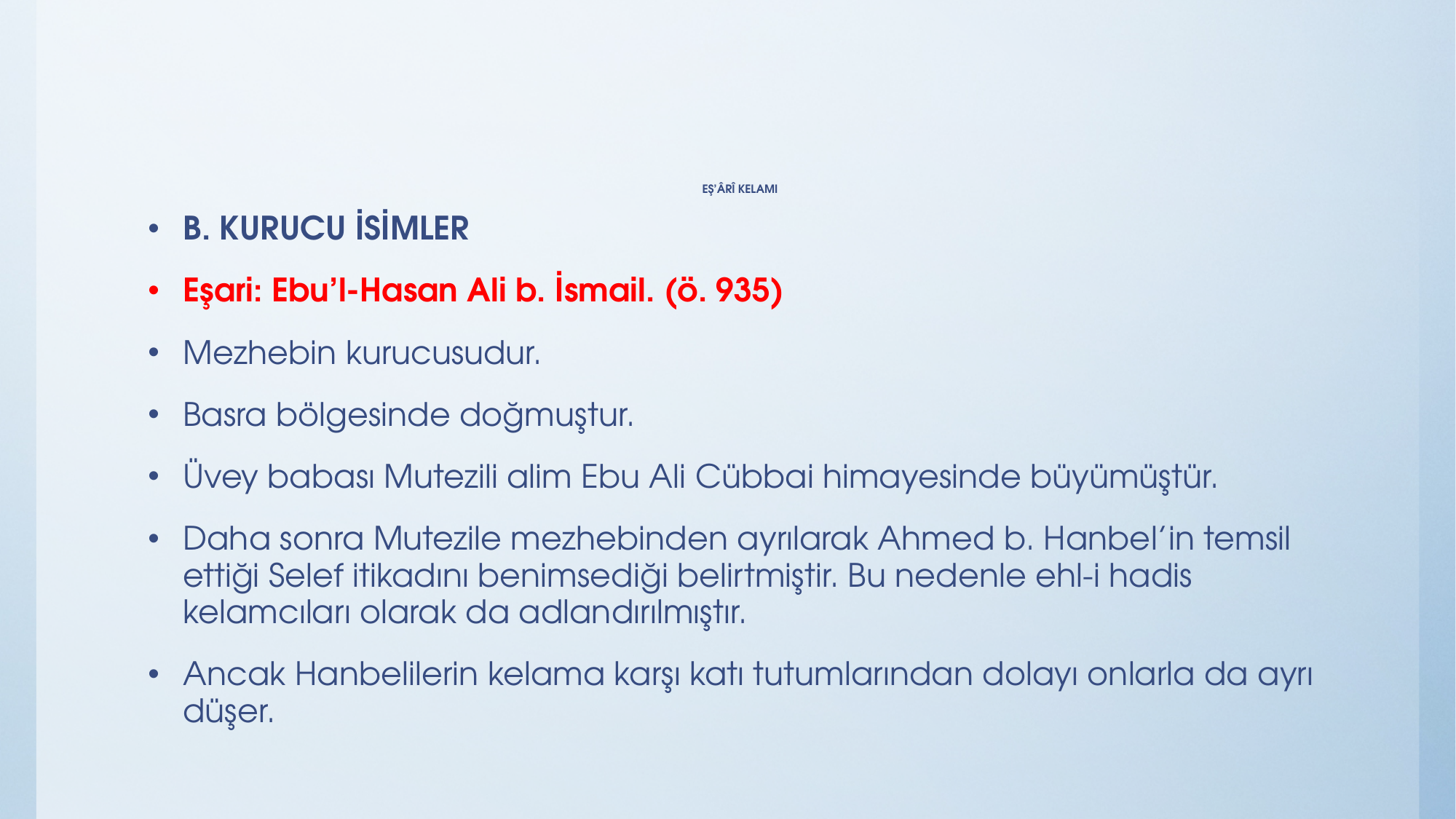

# EŞ’ÂRÎ KELAMI
B. KURUCU İSİMLER
Eşari: Ebu’l-Hasan Ali b. İsmail. (ö. 935)
Mezhebin kurucusudur.
Basra bölgesinde doğmuştur.
Üvey babası Mutezili alim Ebu Ali Cübbai himayesinde büyümüştür.
Daha sonra Mutezile mezhebinden ayrılarak Ahmed b. Hanbel’in temsil ettiği Selef itikadını benimsediği belirtmiştir. Bu nedenle ehl-i hadis kelamcıları olarak da adlandırılmıştır.
Ancak Hanbelilerin kelama karşı katı tutumlarından dolayı onlarla da ayrı düşer.